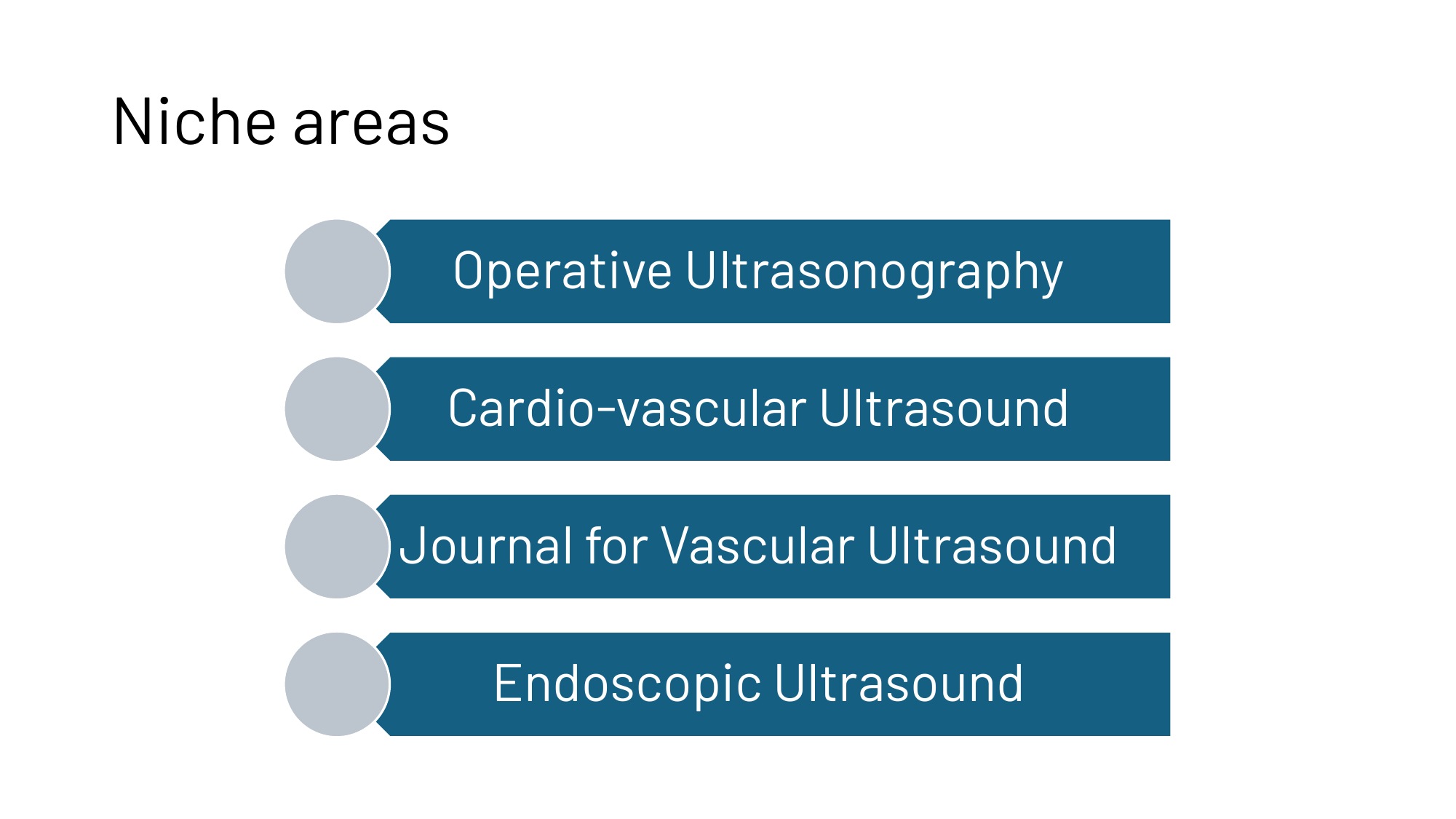

# Niche areas
Operative Ultrasonography
Cardio-vascular Ultrasound
Journal for Vascular Ultrasound
Endoscopic Ultrasound